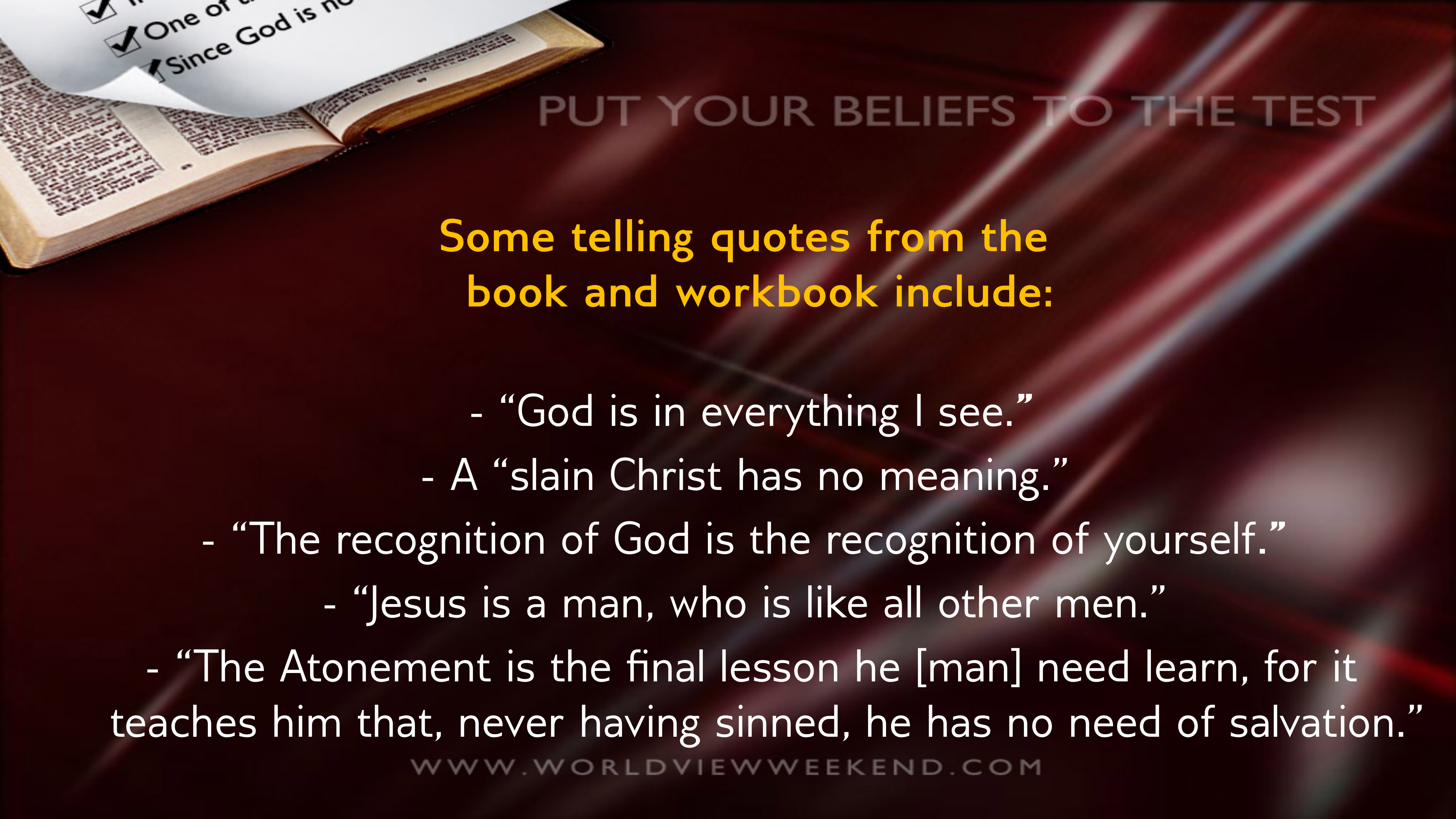

Some telling quotes from the
book and workbook include:
 - “God is in everything I see.”
- A “slain Christ has no meaning.”
- “The recognition of God is the recognition of yourself.”
- “Jesus is a man, who is like all other men.”
- “The Atonement is the final lesson he [man] need learn, for it teaches him that, never having sinned, he has no need of salvation.”